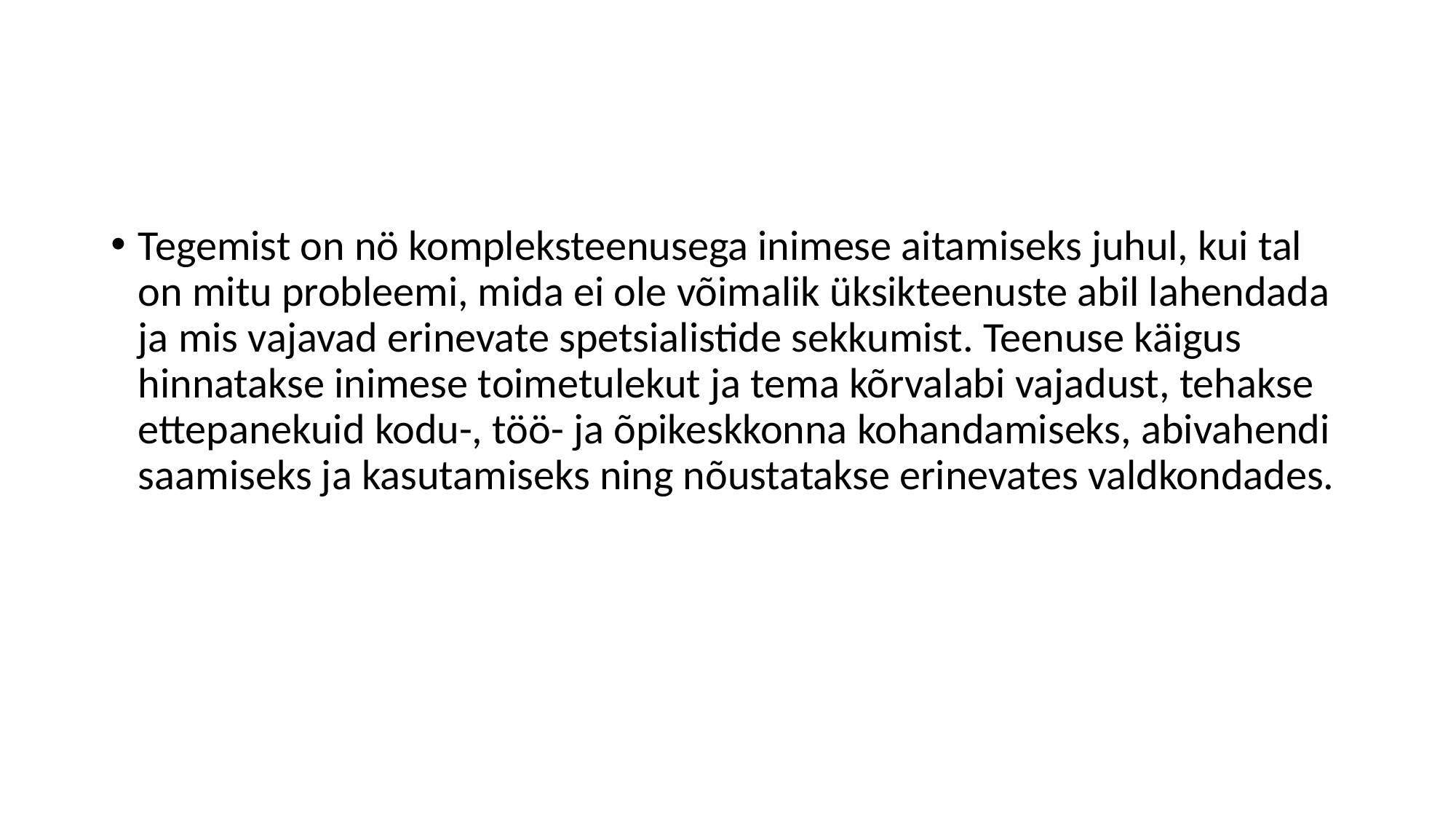

#
Tegemist on nö kompleksteenusega inimese aitamiseks juhul, kui tal on mitu probleemi, mida ei ole võimalik üksikteenuste abil lahendada ja mis vajavad erinevate spetsialistide sekkumist. Teenuse käigus hinnatakse inimese toimetulekut ja tema kõrvalabi vajadust, tehakse ettepanekuid kodu-, töö- ja õpikeskkonna kohandamiseks, abivahendi saamiseks ja kasutamiseks ning nõustatakse erinevates valdkondades.